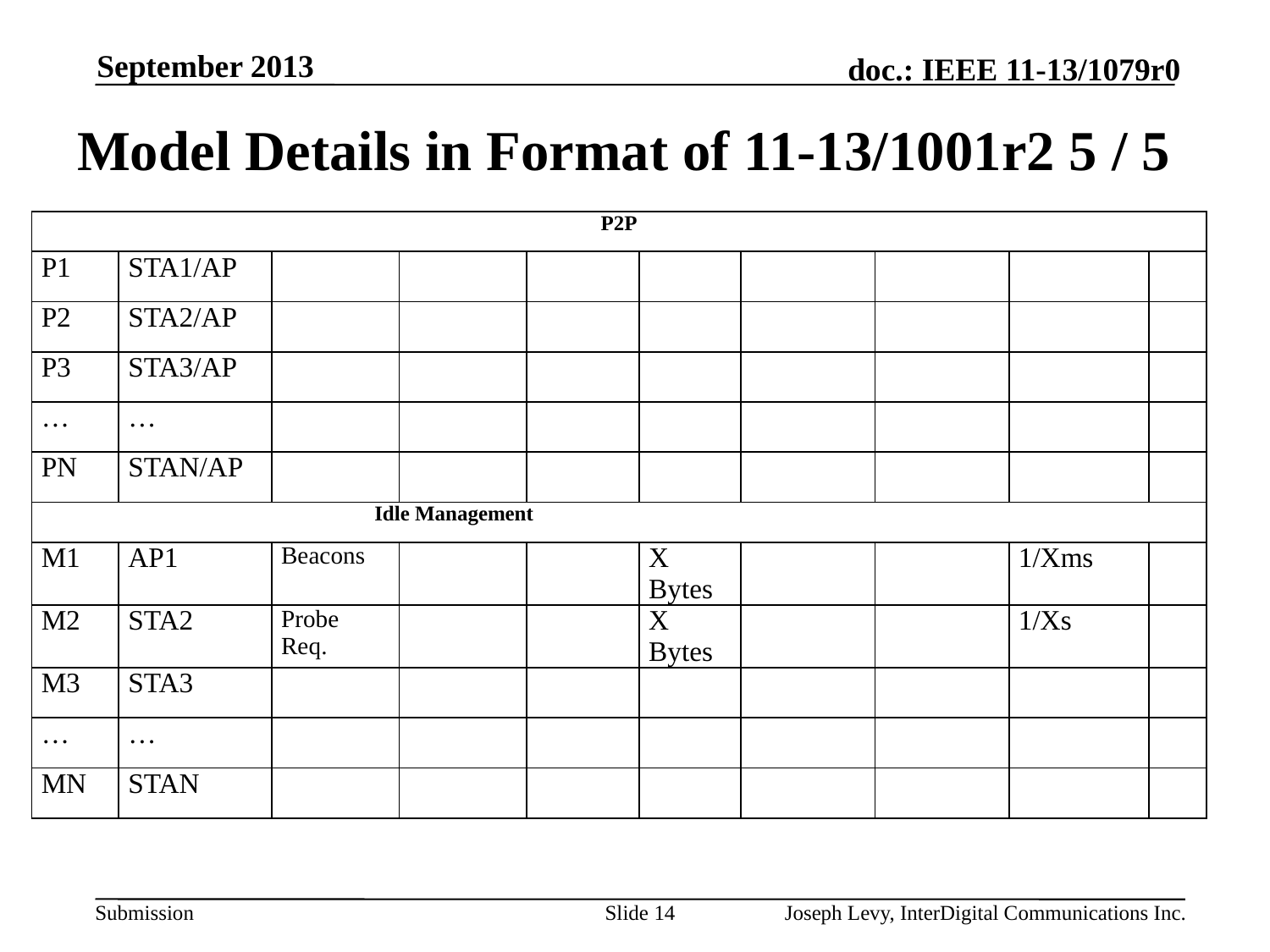

September 2013
# Model Details in Format of 11-13/1001r2 5 / 5
| P2P |  |  |  |  |  |  |  |  |  |
| --- | --- | --- | --- | --- | --- | --- | --- | --- | --- |
| P1 | STA1/AP |  |  |  |  |  |  |  |  |
| P2 | STA2/AP |  |  |  |  |  |  |  |  |
| P3 | STA3/AP |  |  |  |  |  |  |  |  |
| … | … |  |  |  |  |  |  |  |  |
| PN | STAN/AP |  |  |  |  |  |  |  |  |
| Idle Management |  |  |  |  |  |  |  |  |  |
| M1 | AP1 | Beacons |  |  | X Bytes |  |  | 1/Xms |  |
| M2 | STA2 | Probe Req. |  |  | X Bytes |  |  | 1/Xs |  |
| M3 | STA3 |  |  |  |  |  |  |  |  |
| … | … |  |  |  |  |  |  |  |  |
| MN | STAN |  |  |  |  |  |  |  |  |
Slide 14
Joseph Levy, InterDigital Communications Inc.